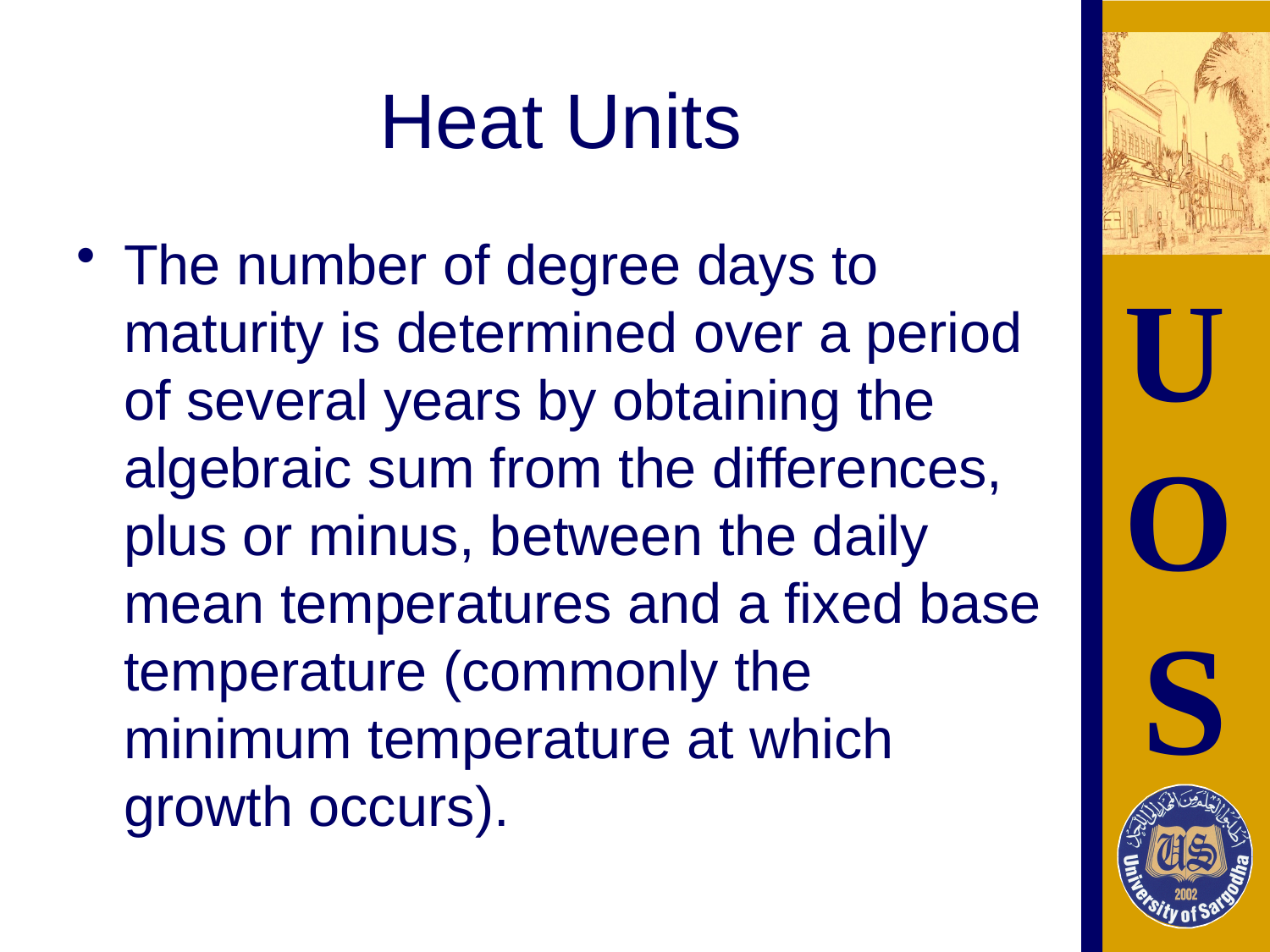

# Heat Units
The number of degree days to maturity is determined over a period of several years by obtaining the algebraic sum from the differences, plus or minus, between the daily mean temperatures and a fixed base temperature (commonly the minimum temperature at which growth occurs).